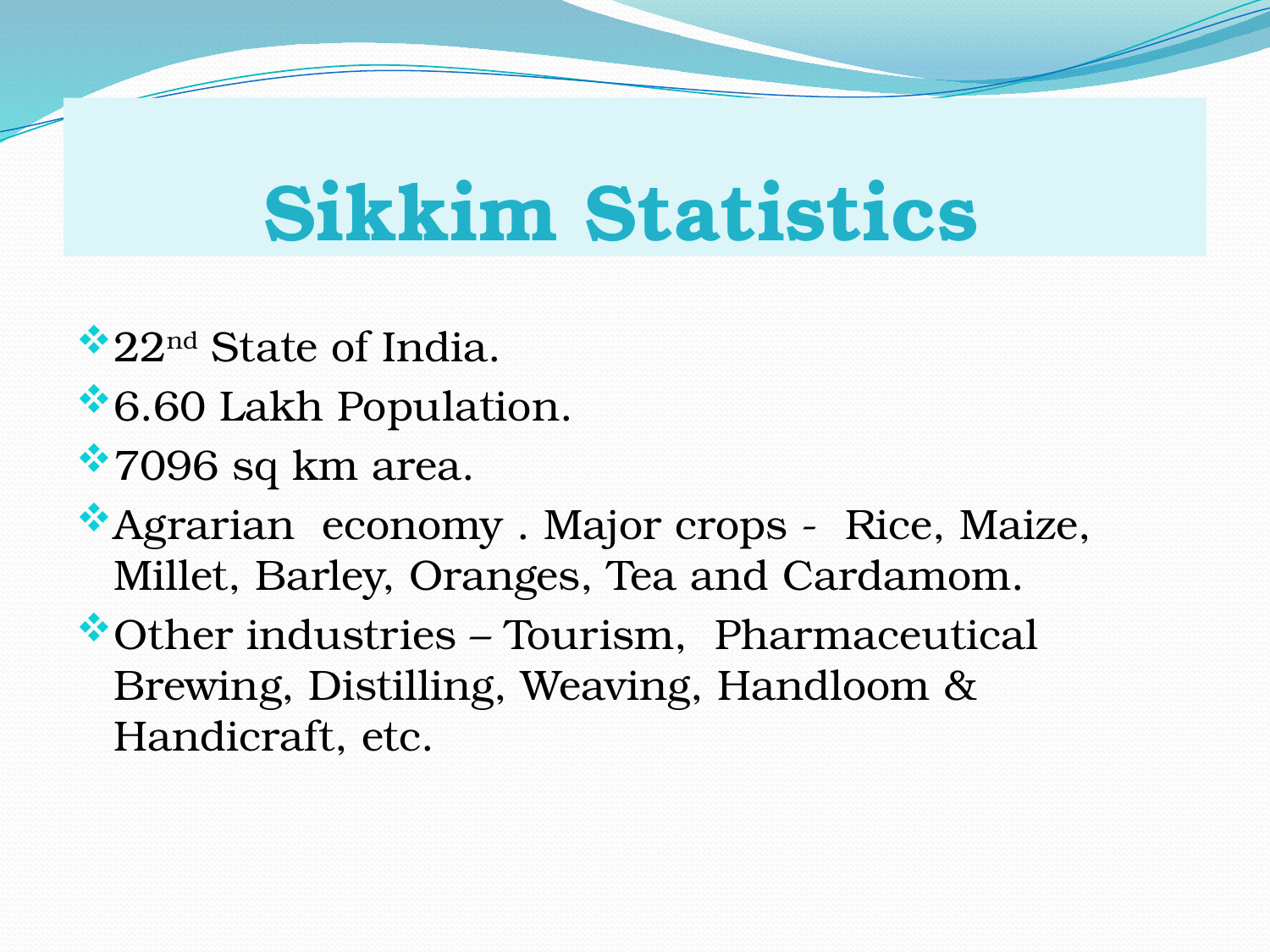

# Sikkim Statistics

22nd State of India.
6.60 Lakh Population.
7096 sq km area.
Agrarian  economy . Major crops -  Rice, Maize, Millet, Barley, Oranges, Tea and Cardamom.
Other industries – Tourism,  Pharmaceutical Brewing, Distilling, Weaving, Handloom & Handicraft, etc.